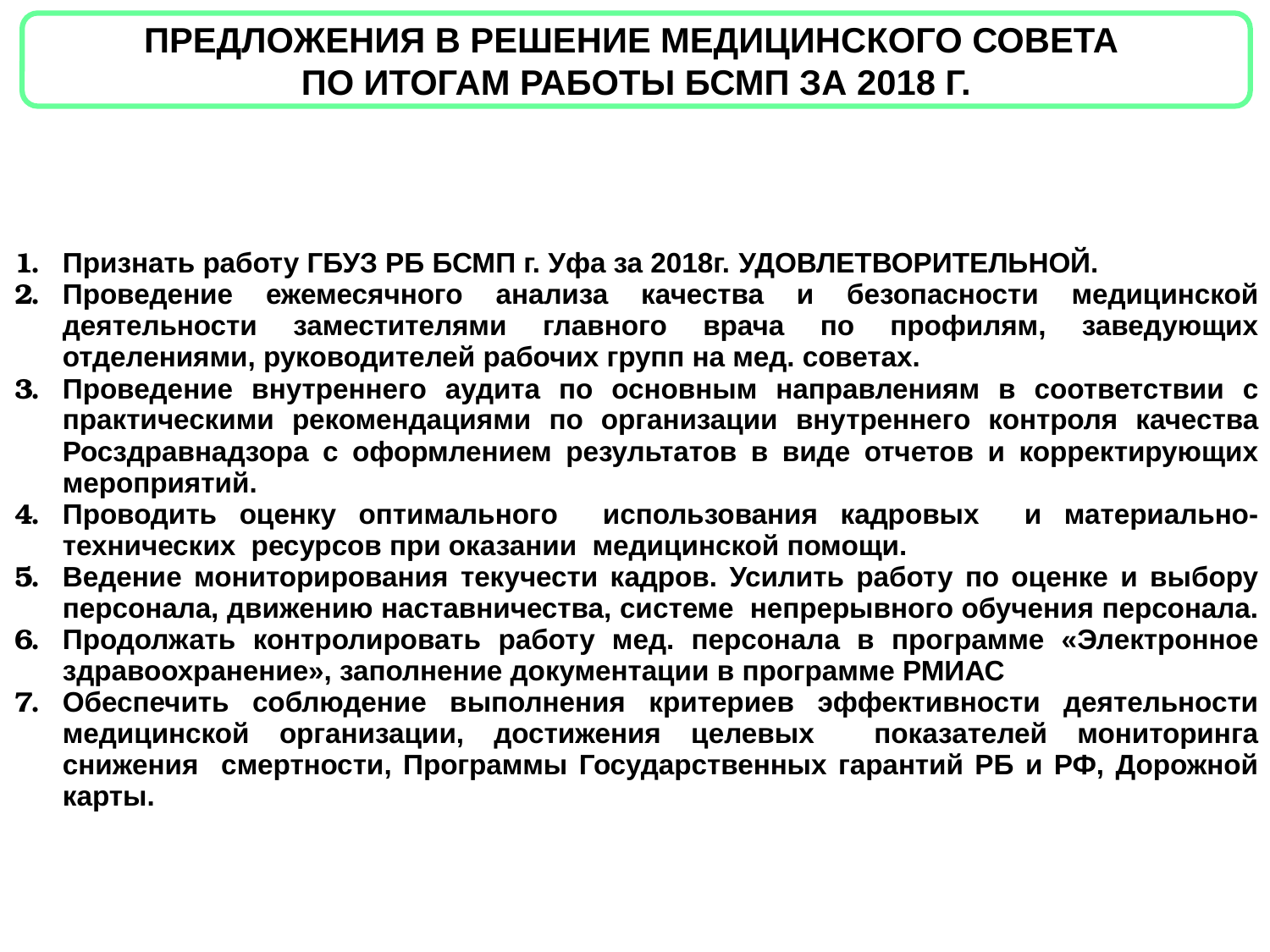

Предложения в решение медицинского совета
по итогам работы БСМП за 2018 г.
| Признать работу ГБУЗ РБ БСМП г. Уфа за 2018г. удовлетворительноЙ. Проведение ежемесячного анализа качества и безопасности медицинской деятельности заместителями главного врача по профилям, заведующих отделениями, руководителей рабочих групп на мед. советах. Проведение внутреннего аудита по основным направлениям в соответствии с практическими рекомендациями по организации внутреннего контроля качества Росздравнадзора с оформлением результатов в виде отчетов и корректирующих мероприятий. Проводить оценку оптимального использования кадровых и материально-технических ресурсов при оказании медицинской помощи. Ведение мониторирования текучести кадров. Усилить работу по оценке и выбору персонала, движению наставничества, системе непрерывного обучения персонала. Продолжать контролировать работу мед. персонала в программе «Электронное здравоохранение», заполнение документации в программе РМИАС Обеспечить соблюдение выполнения критериев эффективности деятельности медицинской организации, достижения целевых показателей мониторинга снижения смертности, Программы Государственных гарантий РБ и РФ, Дорожной карты. |
| --- |